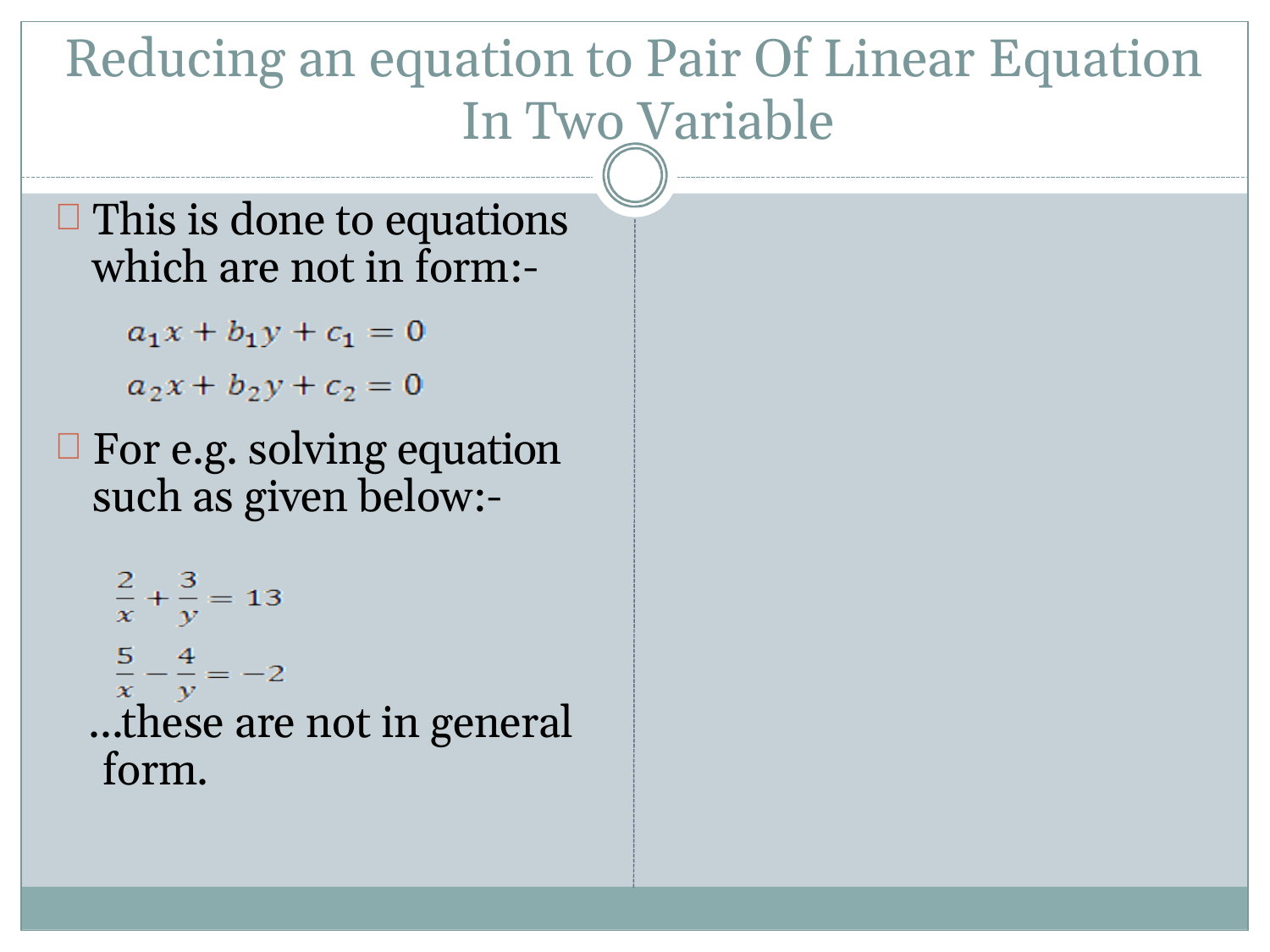

# Reducing an equation to Pair Of Linear Equation  In Two Variable
This is done to equations  which are not in form:-

For e.g. solving equation  such as given below:-

…these are not in general  form.